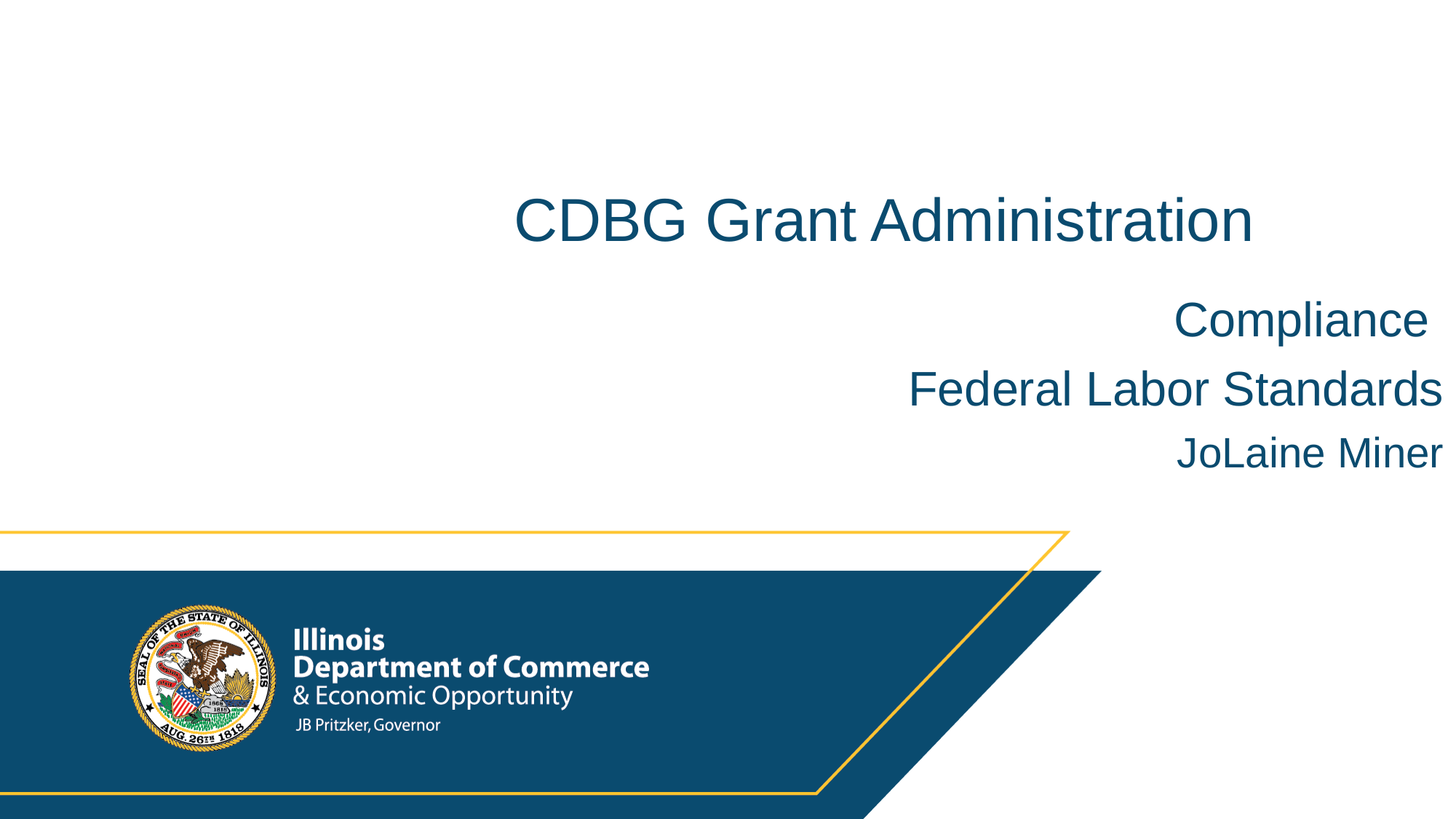

# CDBG Grant Administration
Compliance
Federal Labor Standards
JoLaine Miner